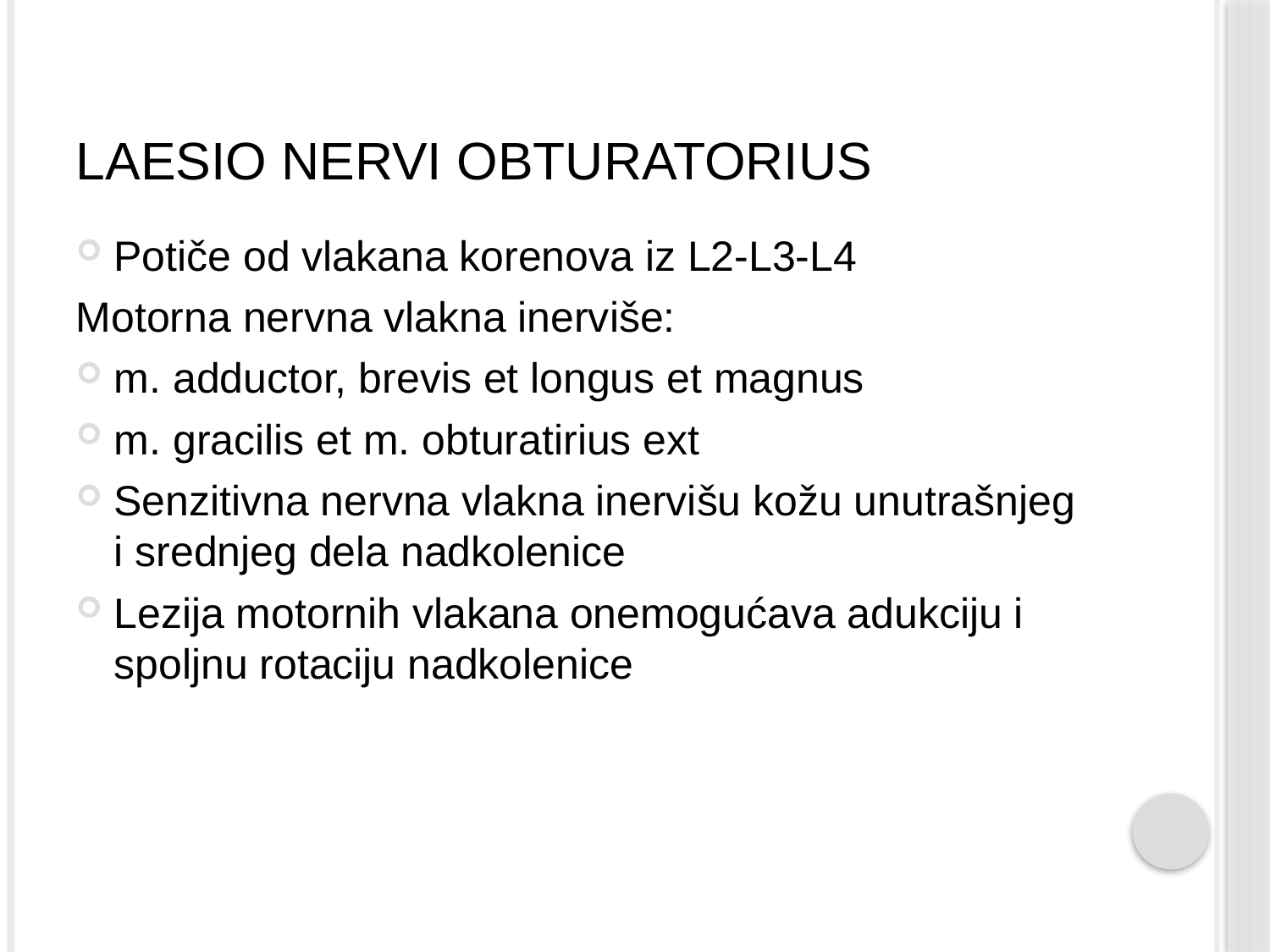

# Laesio nervi obturatorius
Potiče od vlakana korenova iz L2-L3-L4
Motorna nervna vlakna inerviše:
m. adductor, brevis et longus et magnus
m. gracilis et m. obturatirius ext
Senzitivna nervna vlakna inervišu kožu unutrašnjeg i srednjeg dela nadkolenice
Lezija motornih vlakana onemogućava adukciju i spoljnu rotaciju nadkolenice